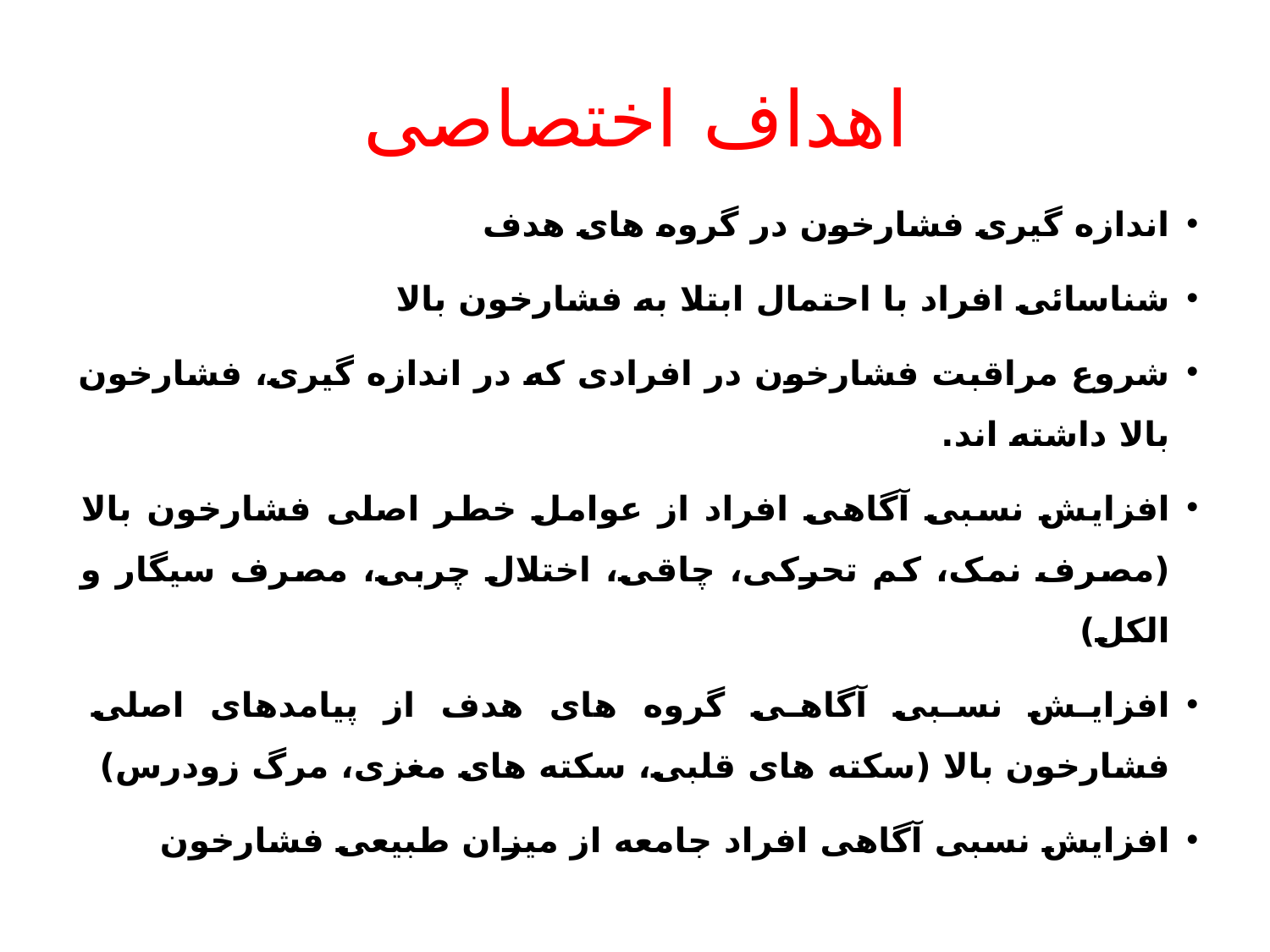

# اهداف اختصاصی
اندازه گیری فشارخون در گروه های هدف
شناسائی افراد با احتمال ابتلا به فشارخون بالا
شروع مراقبت فشارخون در افرادی که در اندازه گیری، فشارخون بالا داشته اند.
افزایش نسبی آگاهی افراد از عوامل خطر اصلی فشارخون بالا (مصرف نمک، کم تحرکی، چاقی، اختلال چربی، مصرف سیگار و الکل)
افزایش نسبی آگاهی گروه های هدف از پیامدهای اصلی فشارخون بالا (سکته های قلبی، سکته های مغزی، مرگ زودرس)
افزایش نسبی آگاهی افراد جامعه از میزان طبیعی فشارخون